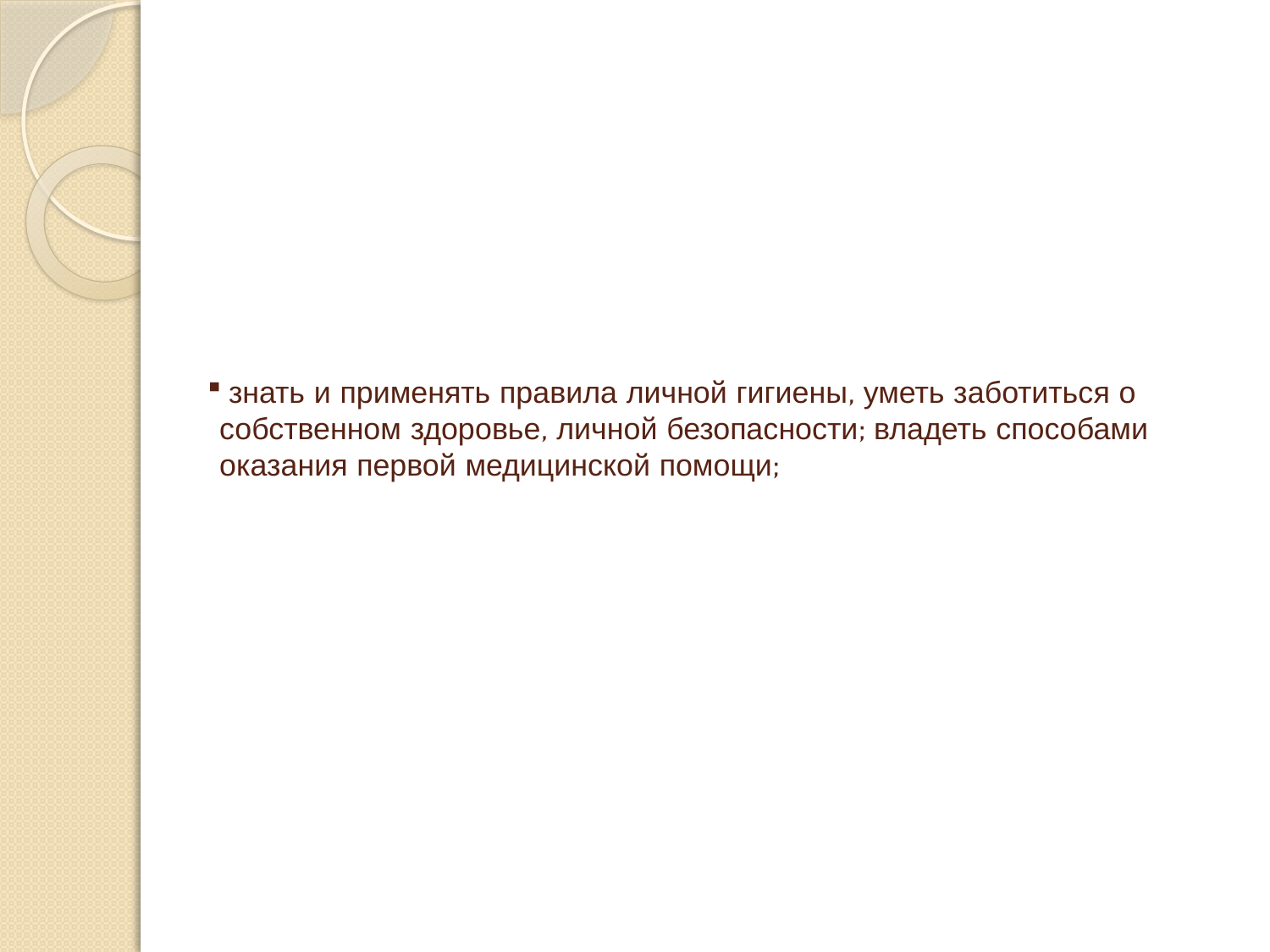

# знать и применять правила личной гигиены, уметь заботиться о собственном здоровье, личной безопасности; владеть способами оказания первой медицинской помощи;